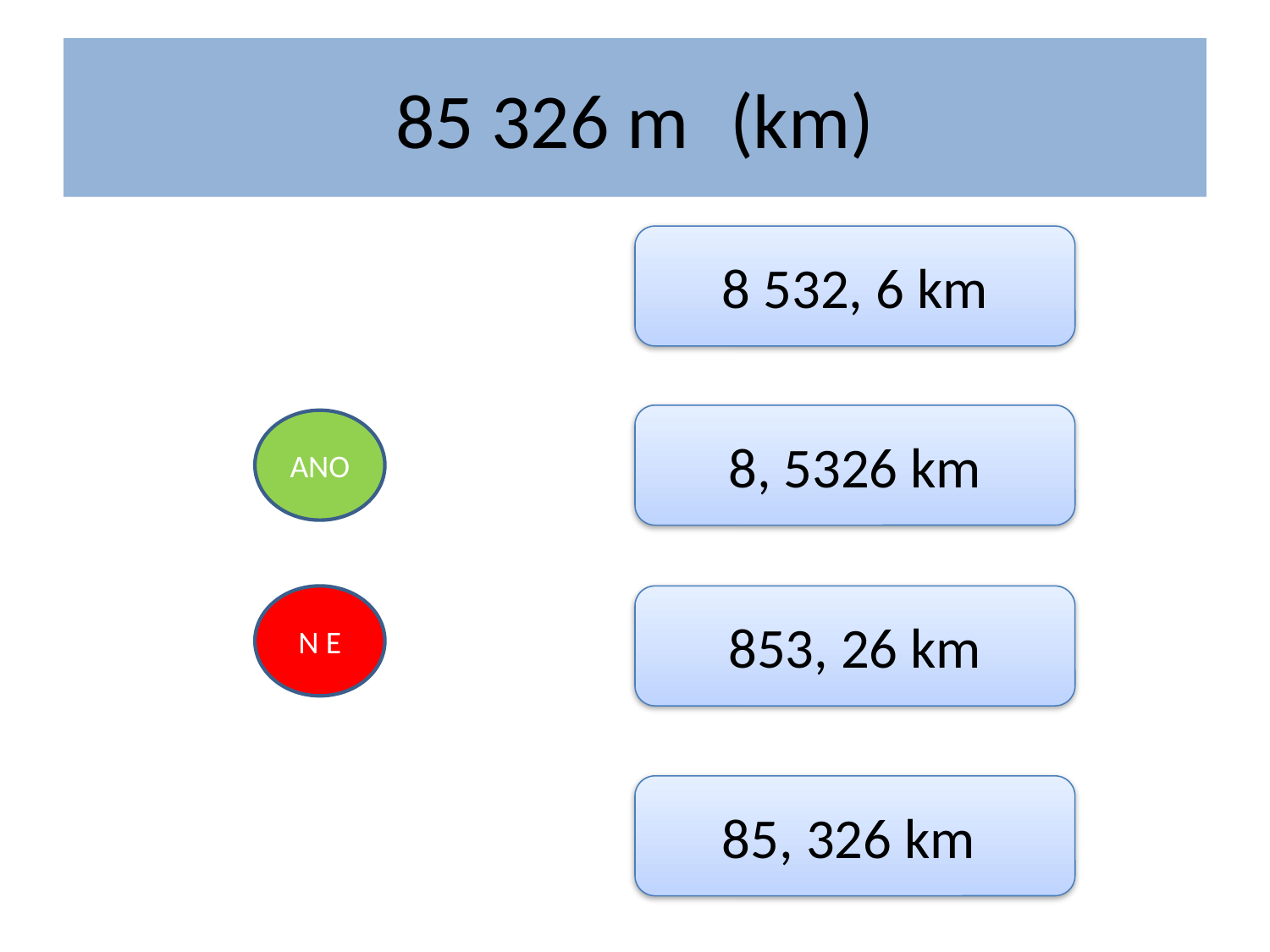

# 85 326 m    (km)
8 532, 6 km
 8, 5326 km
ANO
N E
853, 26 km
85, 326 km